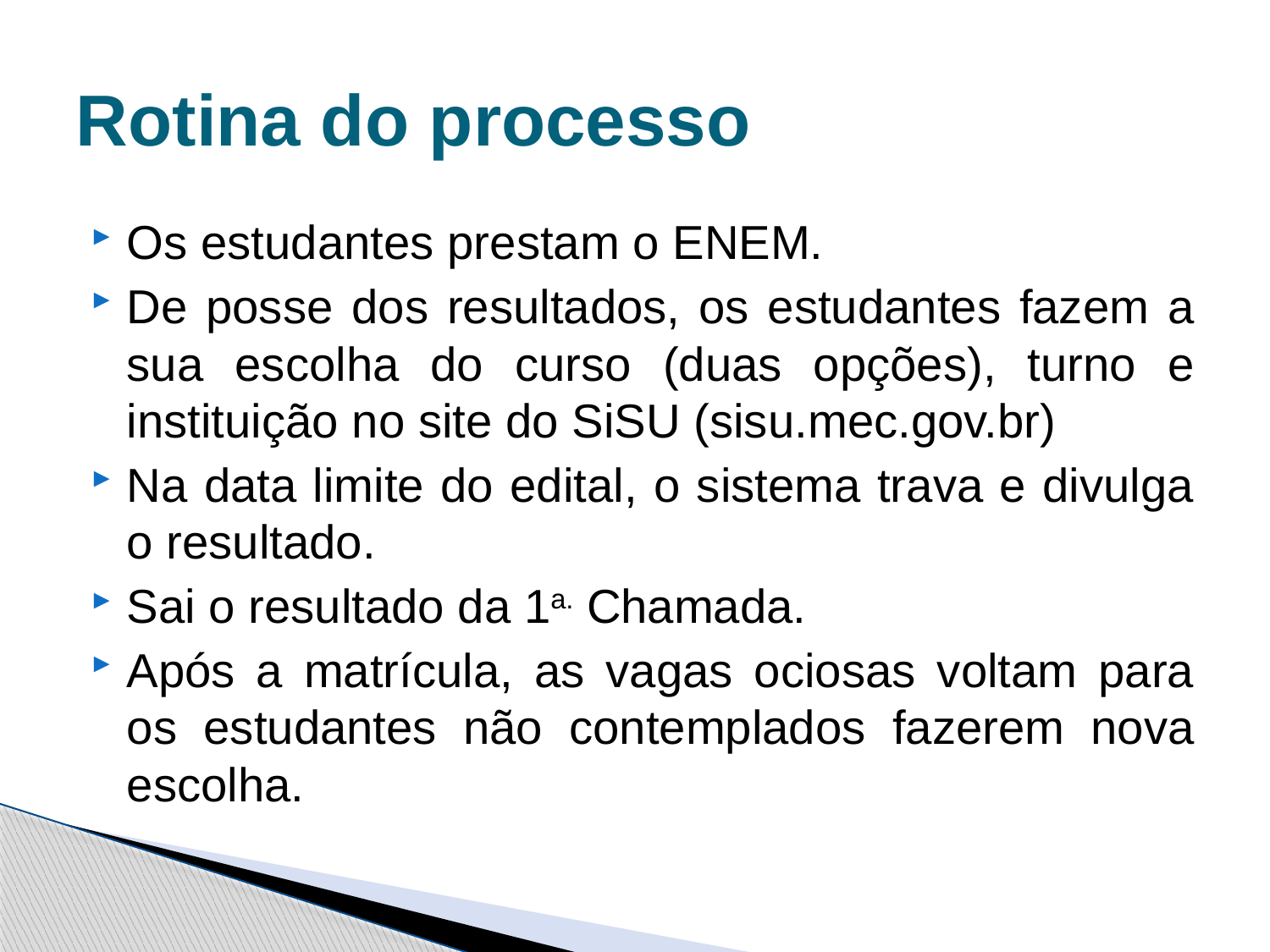

# Rotina do processo
Os estudantes prestam o ENEM.
De posse dos resultados, os estudantes fazem a sua escolha do curso (duas opções), turno e instituição no site do SiSU (sisu.mec.gov.br)
Na data limite do edital, o sistema trava e divulga o resultado.
Sai o resultado da 1a. Chamada.
Após a matrícula, as vagas ociosas voltam para os estudantes não contemplados fazerem nova escolha.